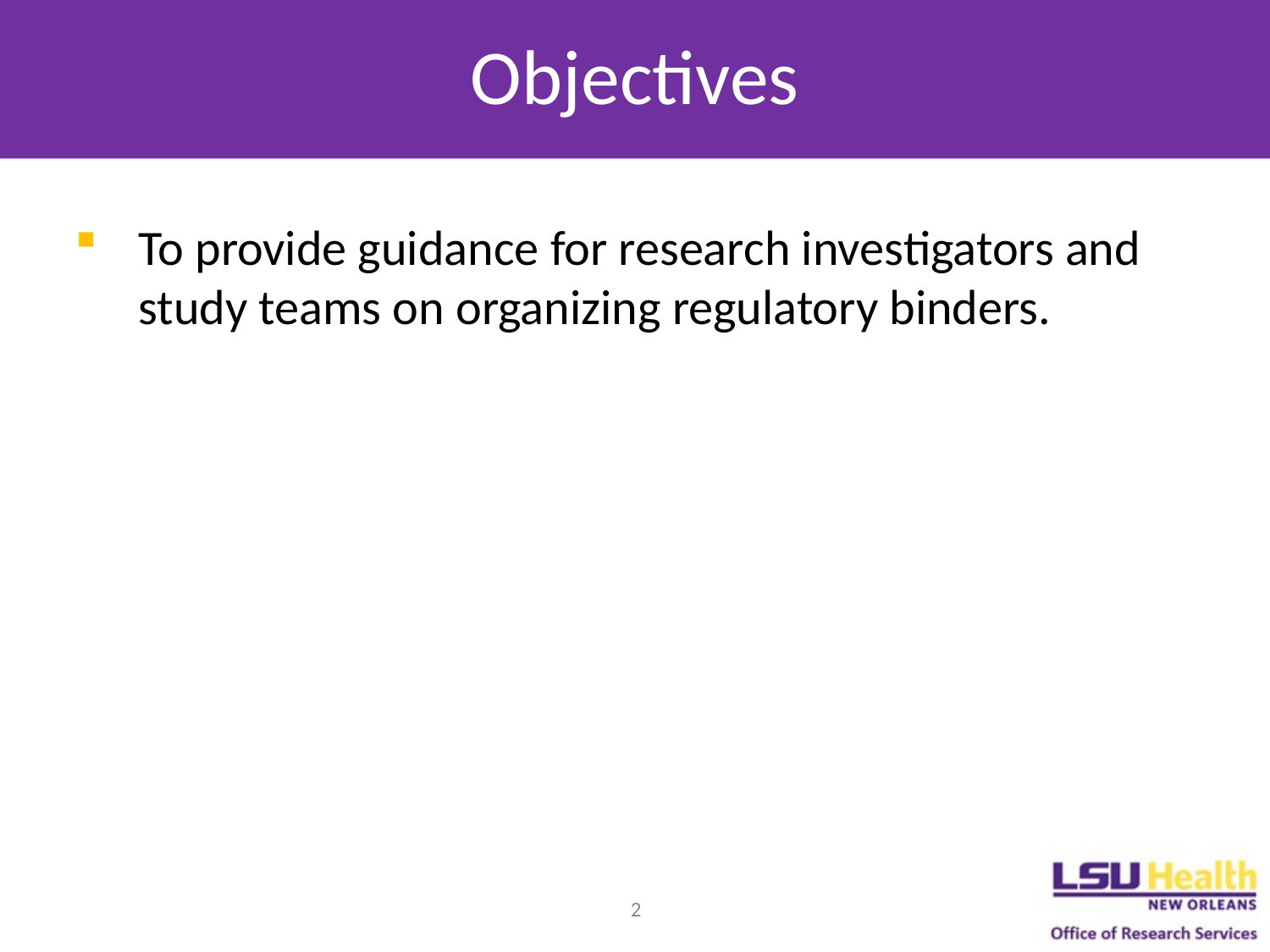

# Objectives
To provide guidance for research investigators and study teams on organizing regulatory binders.
2